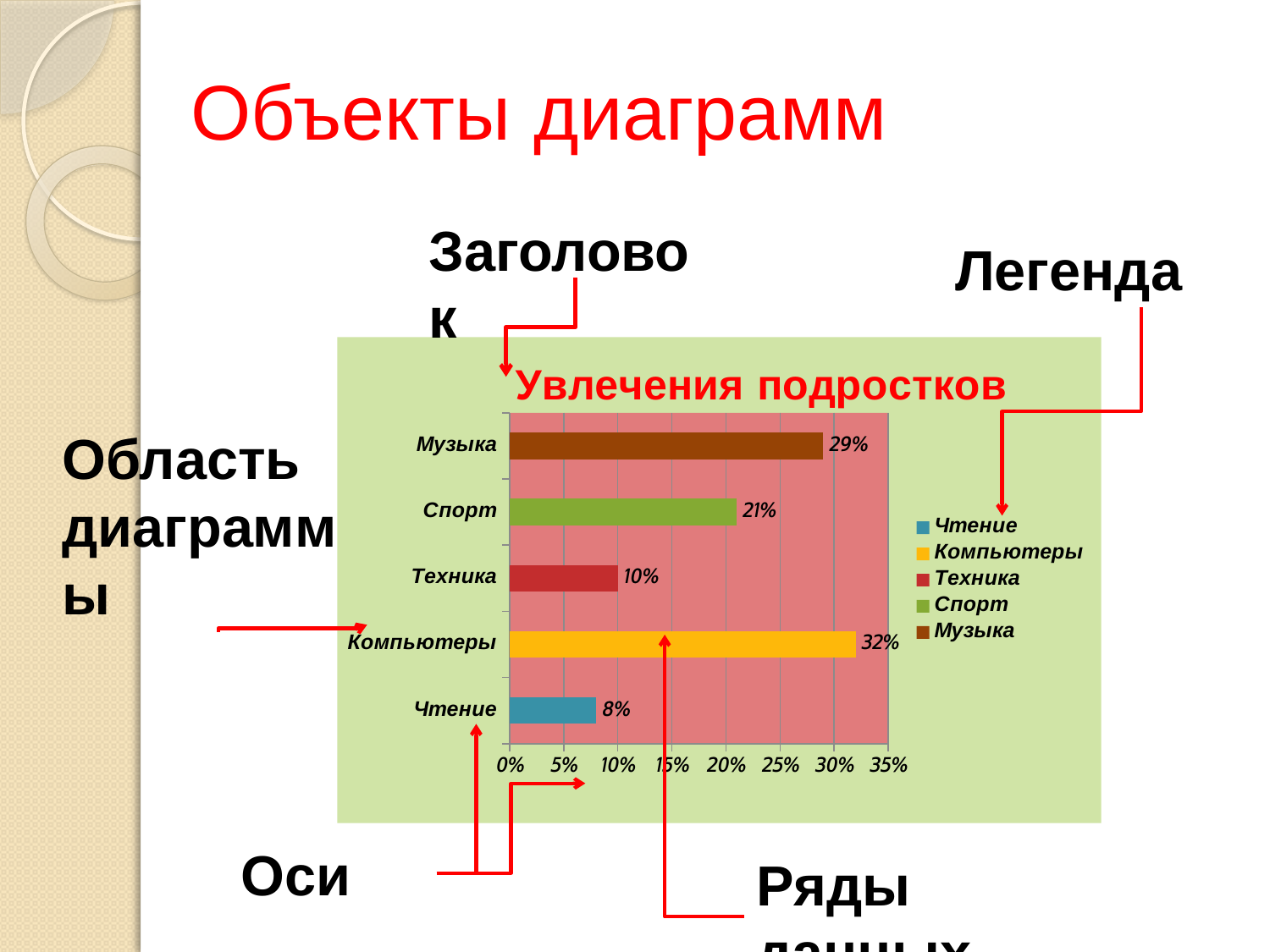

# Объекты диаграмм
Заголовок
Легенда
Область диаграммы
Оси
Ряды данных

### Chart: Увлечения подростков

| Category |  |
|---|---|
| Чтение | 0.08000000000000004 |
| Компьютеры | 0.32000000000000045 |
| Техника | 0.1 |
| Спорт | 0.2100000000000002 |
| Музыка | 0.2900000000000003 |